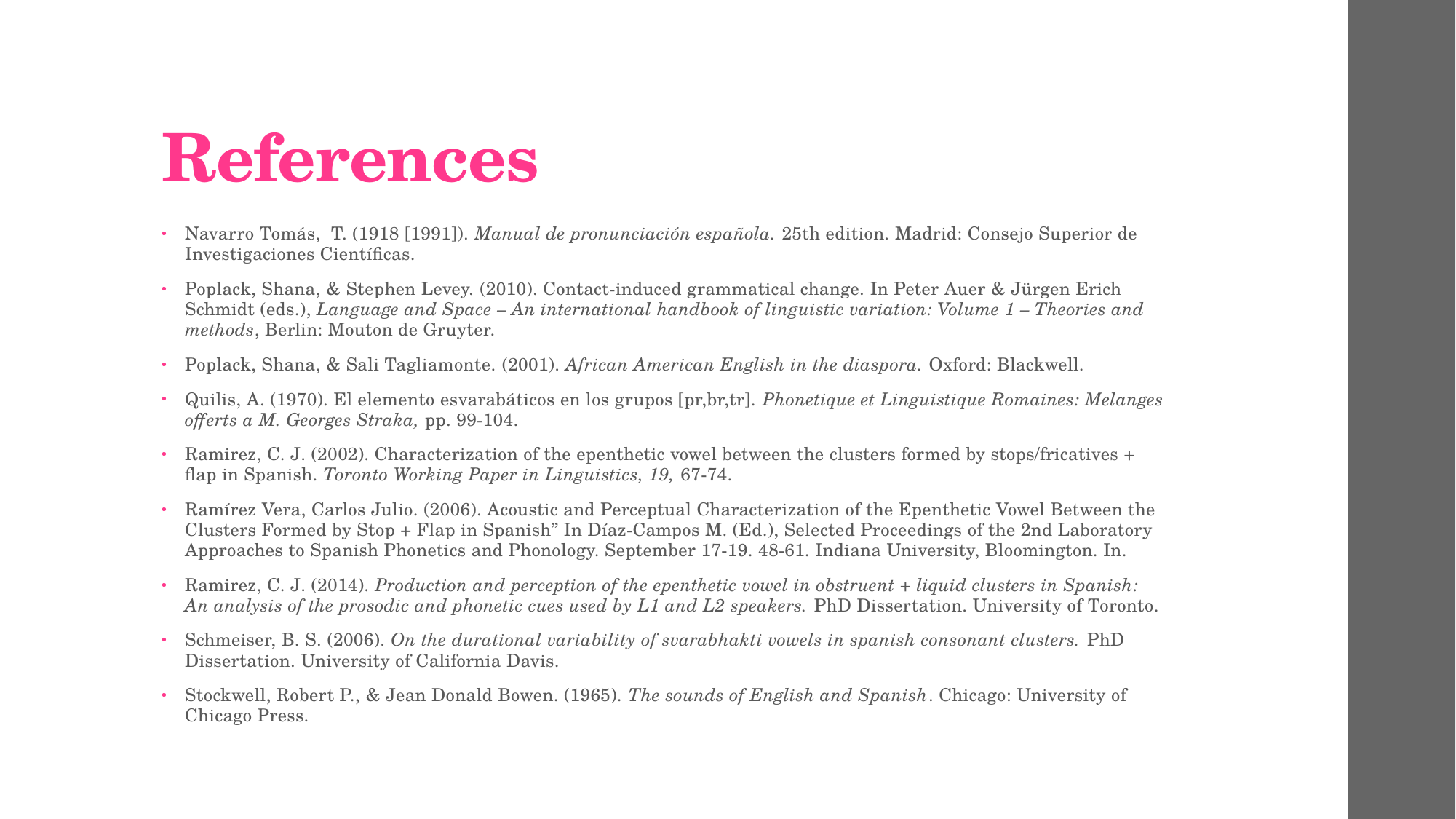

# References
Navarro Tomás,  T. (1918 [1991]). Manual de pronunciación española. 25th edition. Madrid: Consejo Superior de Investigaciones Científicas.
Poplack, Shana, & Stephen Levey. (2010). Contact-induced grammatical change. In Peter Auer & Jürgen Erich Schmidt (eds.), Language and Space – An international handbook of linguistic variation: Volume 1 – Theories and methods, Berlin: Mouton de Gruyter.
Poplack, Shana, & Sali Tagliamonte. (2001). African American English in the diaspora. Oxford: Blackwell.
Quilis, A. (1970). El elemento esvarabáticos en los grupos [pr,br,tr]. Phonetique et Linguistique Romaines: Melanges offerts a M. Georges Straka, pp. 99-104.
Ramirez, C. J. (2002). Characterization of the epenthetic vowel between the clusters formed by stops/fricatives + flap in Spanish. Toronto Working Paper in Linguistics, 19, 67-74.
Ramírez Vera, Carlos Julio. (2006). Acoustic and Perceptual Characterization of the Epenthetic Vowel Between the Clusters Formed by Stop + Flap in Spanish” In Díaz-Campos M. (Ed.), Selected Proceedings of the 2nd Laboratory Approaches to Spanish Phonetics and Phonology. September 17-19. 48-61. Indiana University, Bloomington. In.
Ramirez, C. J. (2014). Production and perception of the epenthetic vowel in obstruent + liquid clusters in Spanish: An analysis of the prosodic and phonetic cues used by L1 and L2 speakers. PhD Dissertation. University of Toronto.
Schmeiser, B. S. (2006). On the durational variability of svarabhakti vowels in spanish consonant clusters. PhD Dissertation. University of California Davis.
Stockwell, Robert P., & Jean Donald Bowen. (1965). The sounds of English and Spanish. Chicago: University of Chicago Press.